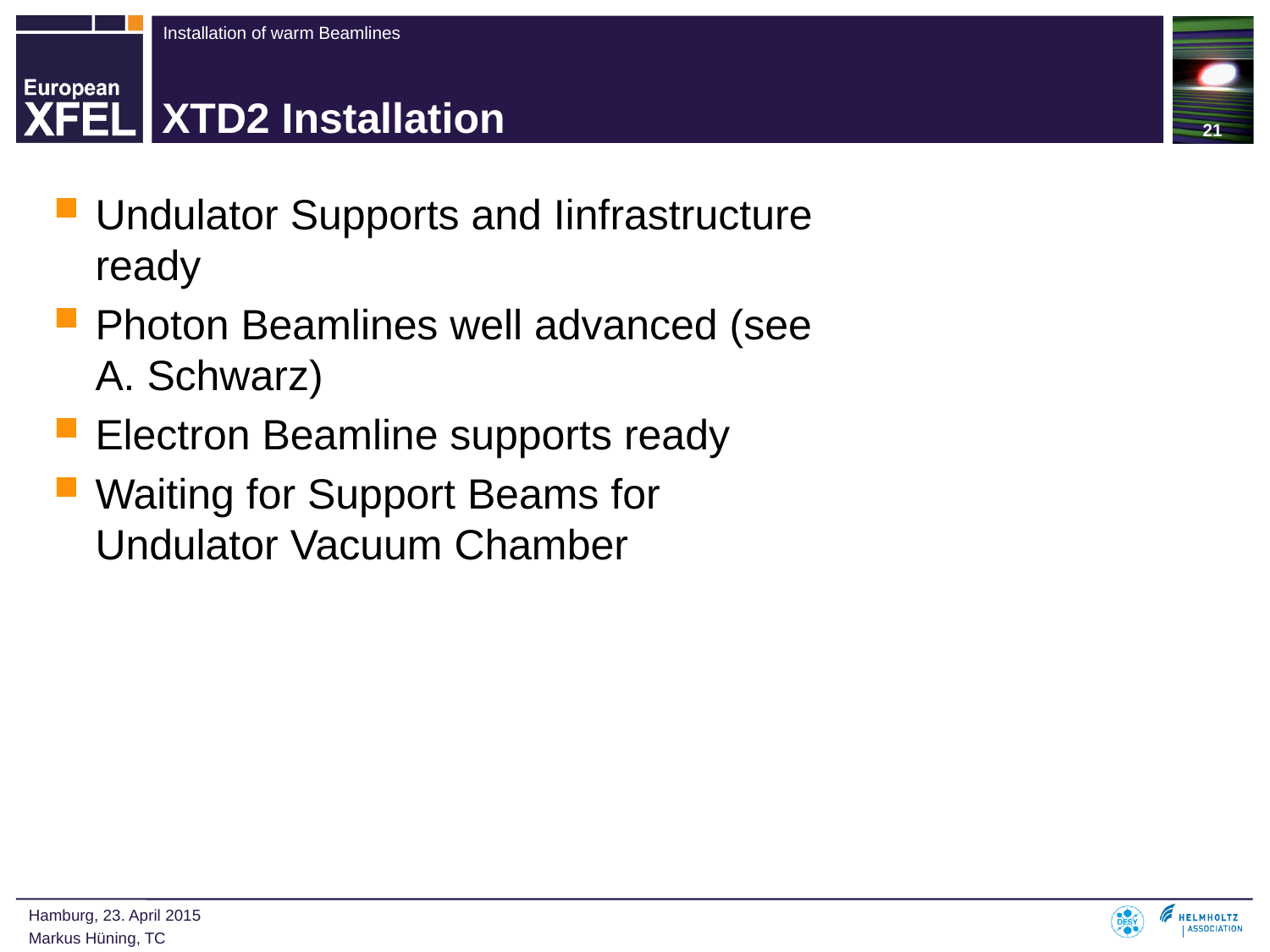

21
# XTD2 Installation
Undulator Supports and Iinfrastructure ready
Photon Beamlines well advanced (see A. Schwarz)
Electron Beamline supports ready
Waiting for Support Beams for Undulator Vacuum Chamber